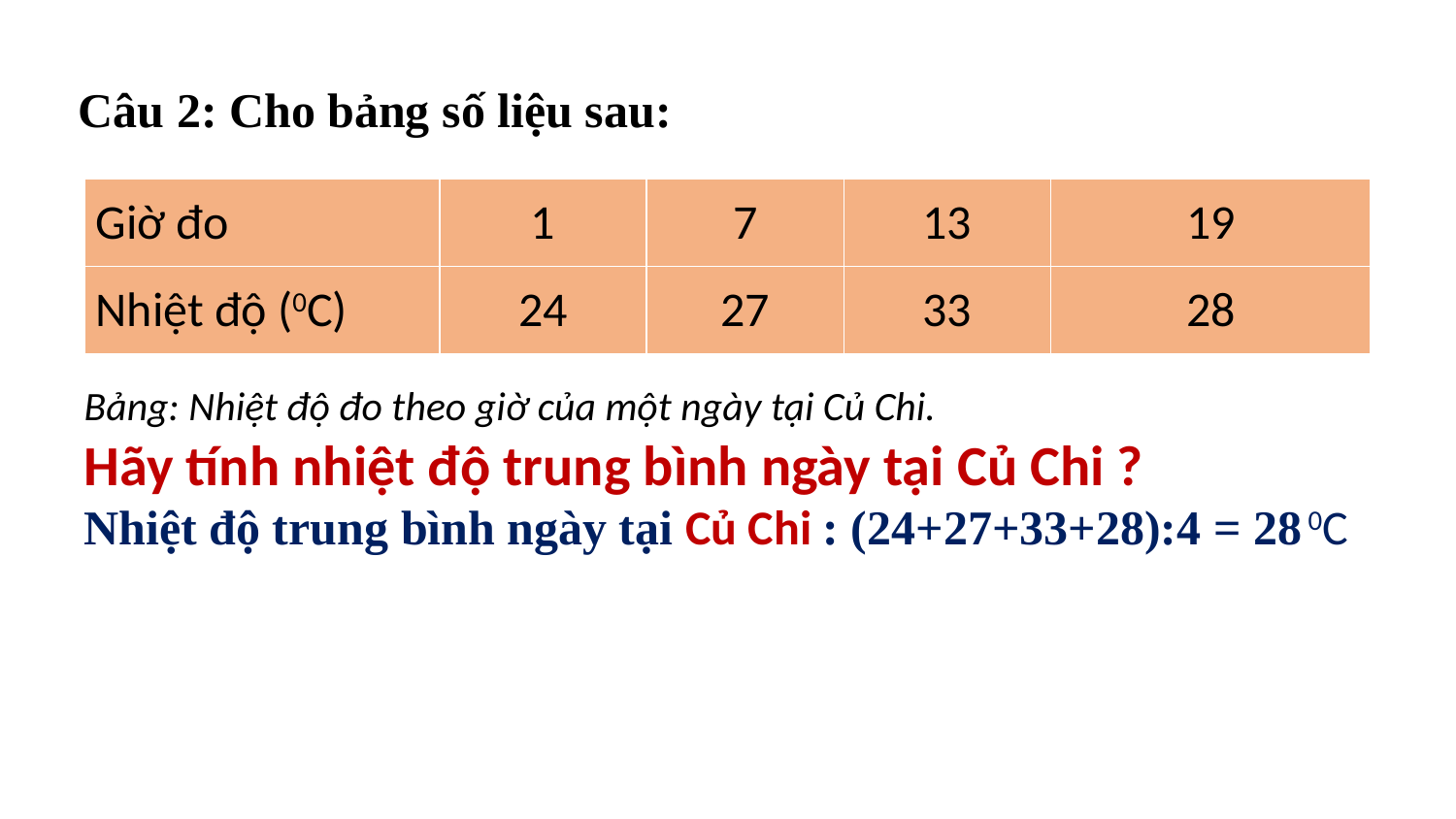

Câu 2: Cho bảng số liệu sau:
| Giờ đo | 1 | 7 | 13 | 19 |
| --- | --- | --- | --- | --- |
| Nhiệt độ (0C) | 24 | 27 | 33 | 28 |
Bảng: Nhiệt độ đo theo giờ của một ngày tại Củ Chi.
Hãy tính nhiệt độ trung bình ngày tại Củ Chi ?
Nhiệt độ trung bình ngày tại Củ Chi : (24+27+33+28):4 = 28 0C